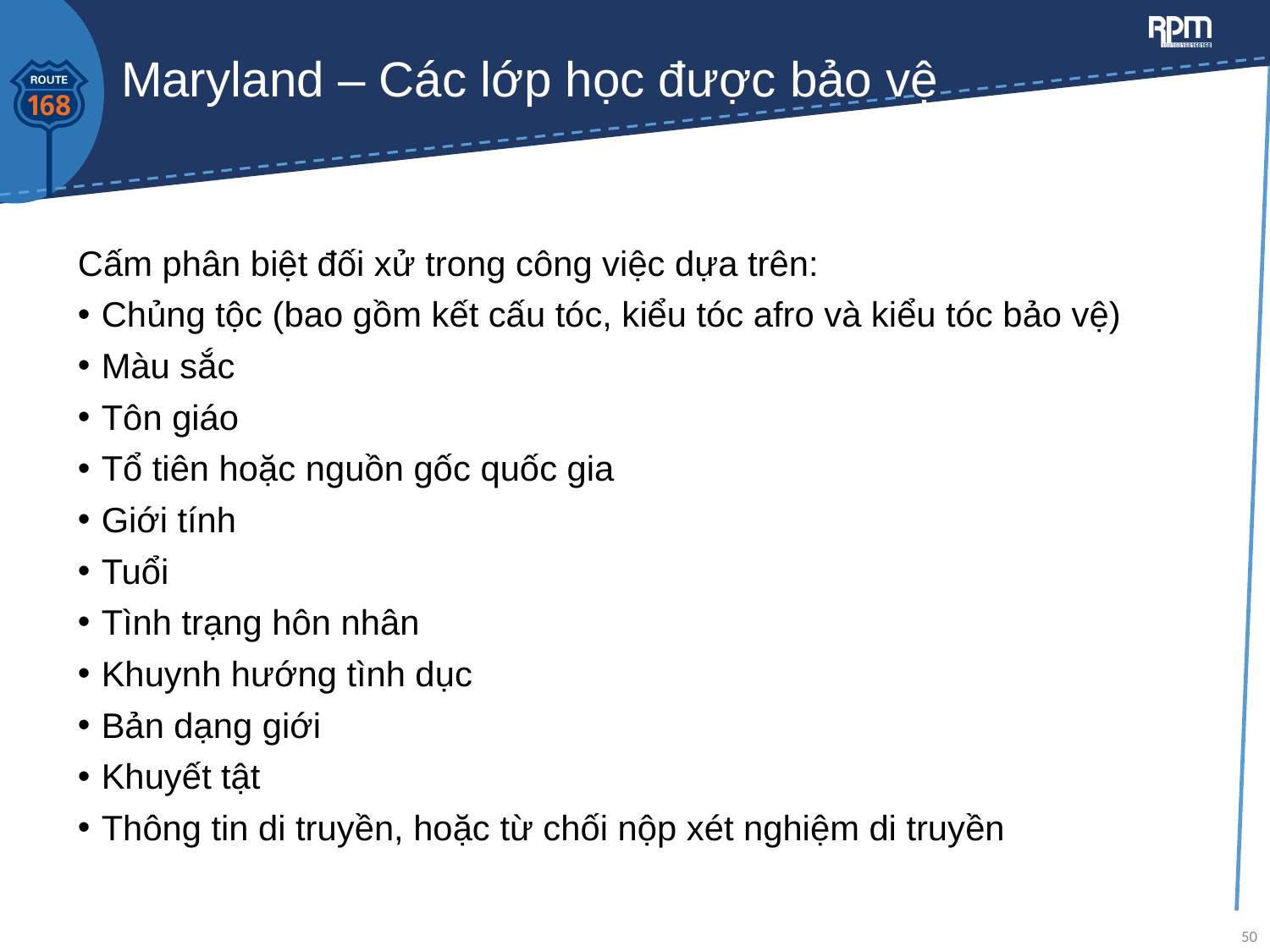

# Maryland – Các lớp học được bảo vệ
Cấm phân biệt đối xử trong công việc dựa trên:
Chủng tộc (bao gồm kết cấu tóc, kiểu tóc afro và kiểu tóc bảo vệ)
Màu sắc
Tôn giáo
Tổ tiên hoặc nguồn gốc quốc gia
Giới tính
Tuổi
Tình trạng hôn nhân
Khuynh hướng tình dục
Bản dạng giới
Khuyết tật
Thông tin di truyền, hoặc từ chối nộp xét nghiệm di truyền
50